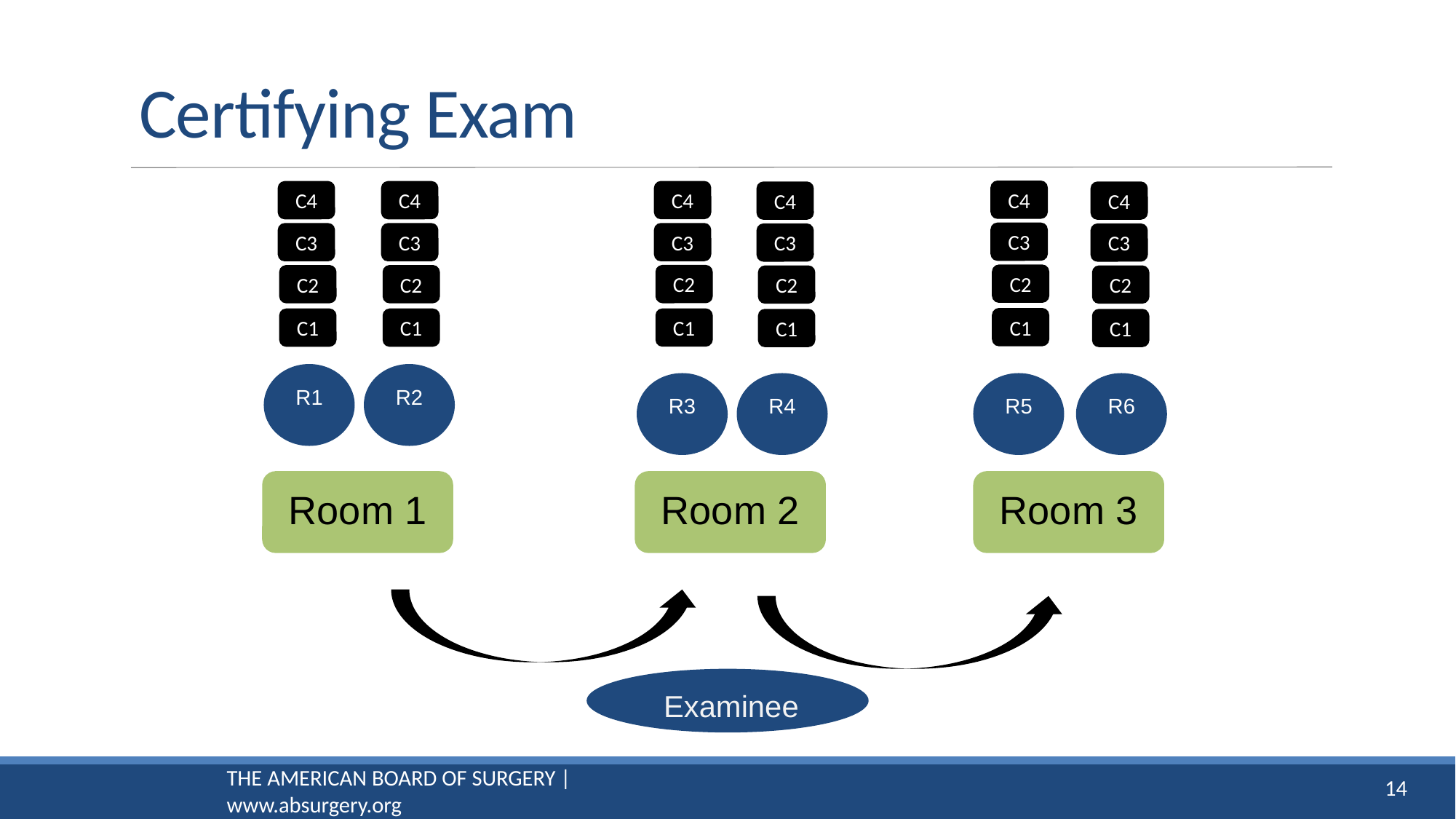

# Certifying Exam
C4
C4
C4
C4
C4
C4
C3
C3
C3
C3
C3
C3
C2
C2
C2
C2
C2
C2
C1
C1
C1
C1
C1
C1
R1
R2

R3

R4

R5
R6
Room 1
Room 2
Room 3

   Examinee
THE AMERICAN BOARD OF SURGERY | www.absurgery.org